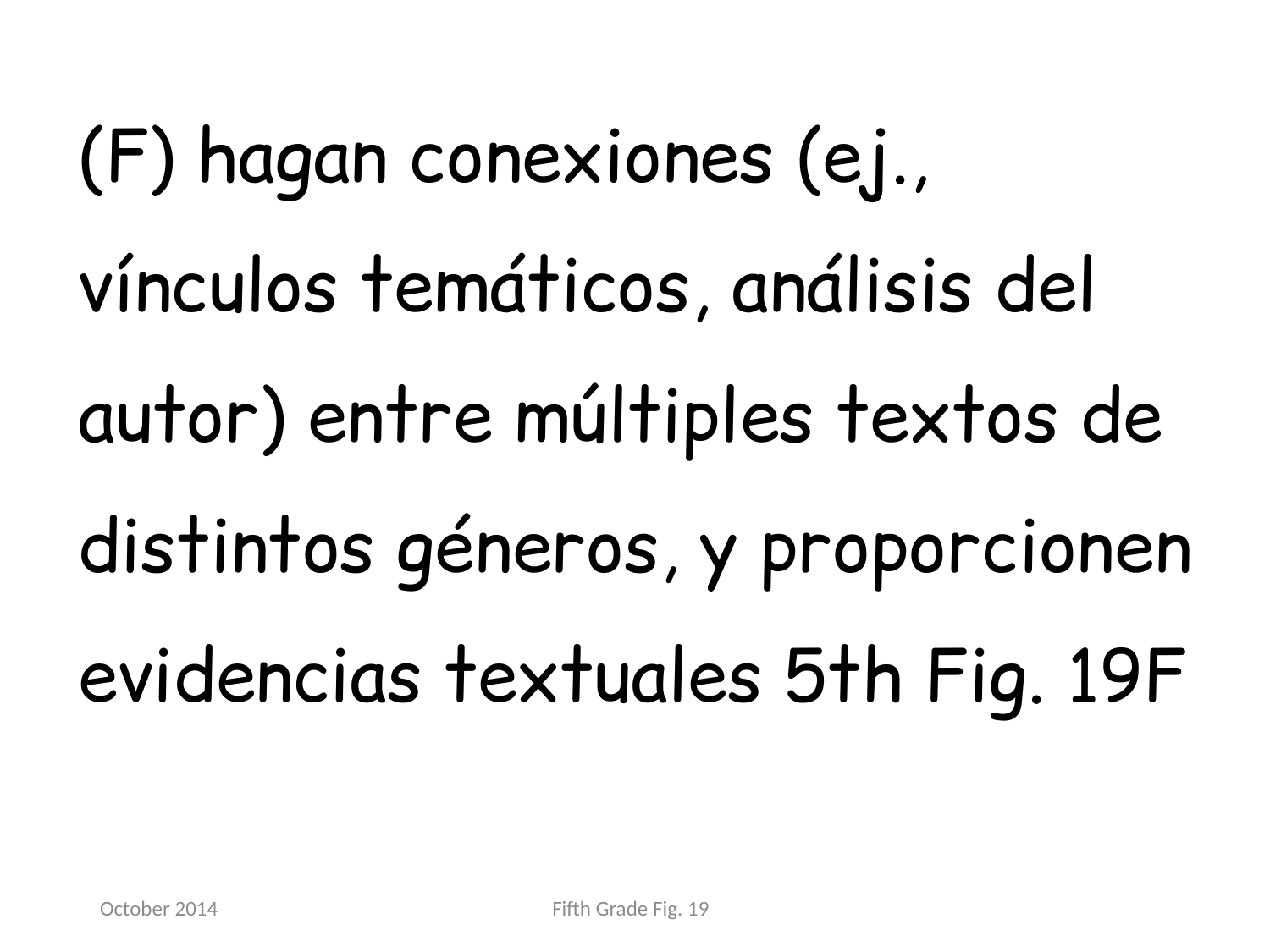

(F) hagan conexiones (ej., vínculos temáticos, análisis del autor) entre múltiples textos de distintos géneros, y proporcionen evidencias textuales 5th Fig. 19F

October 2014
Fifth Grade Fig. 19